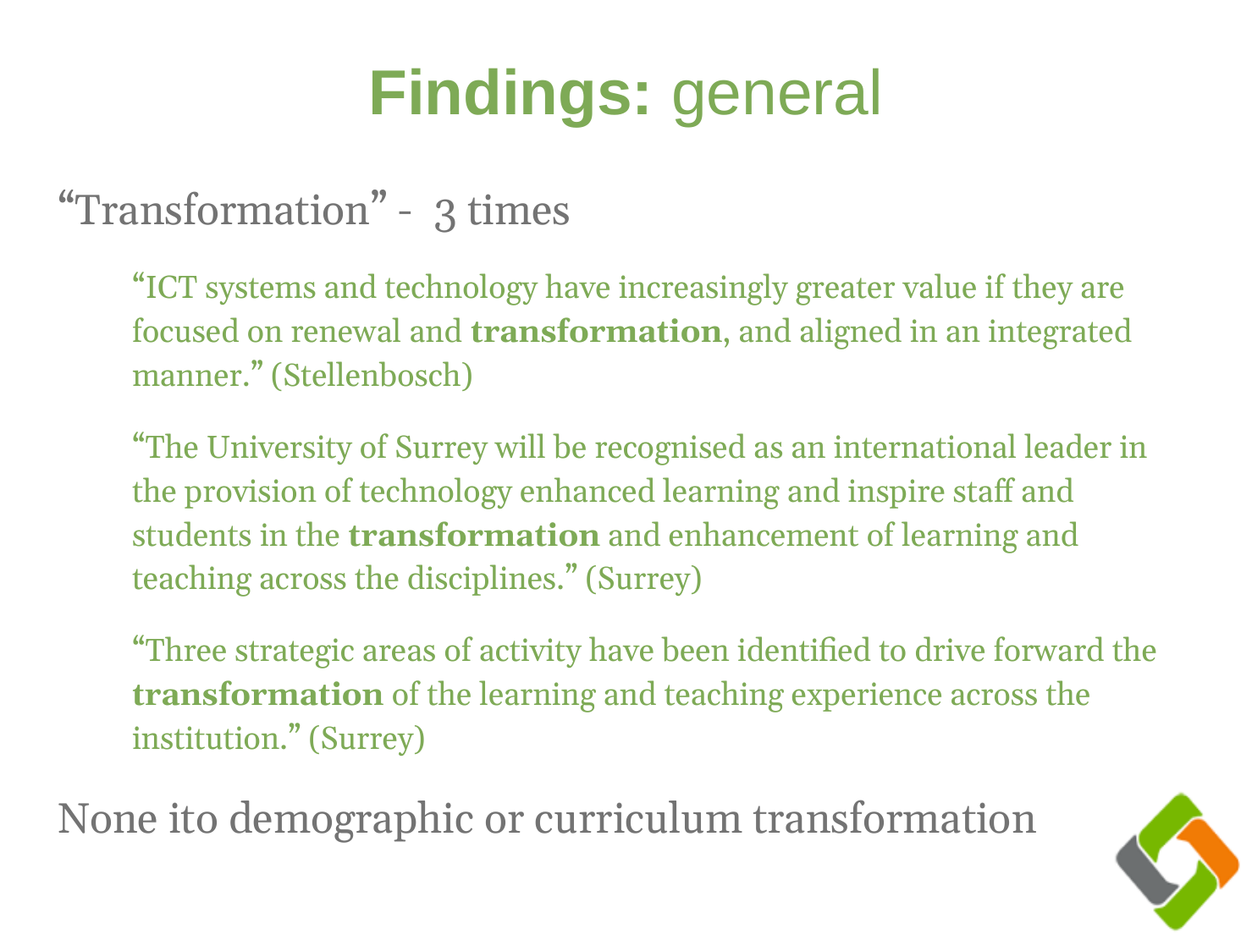

# Findings: general
“Transformation” -  3 times
“ICT systems and technology have increasingly greater value if they are focused on renewal and transformation, and aligned in an integrated manner.” (Stellenbosch)
“The University of Surrey will be recognised as an international leader in the provision of technology enhanced learning and inspire staff and students in the transformation and enhancement of learning and teaching across the disciplines.” (Surrey)
“Three strategic areas of activity have been identified to drive forward the transformation of the learning and teaching experience across the institution.” (Surrey)
None ito demographic or curriculum transformation